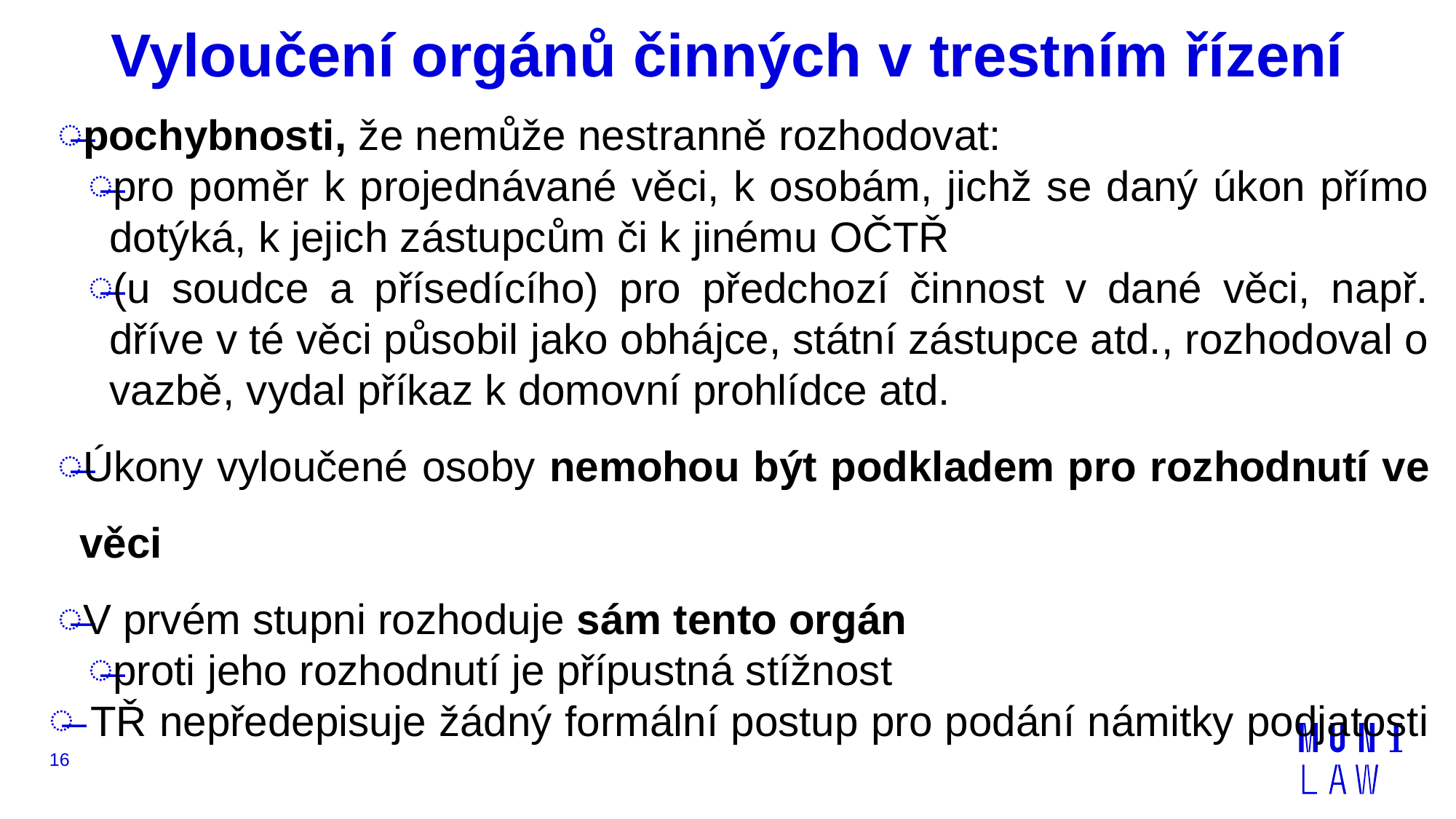

# Vyloučení orgánů činných v trestním řízení
pochybnosti, že nemůže nestranně rozhodovat:
pro poměr k projednávané věci, k osobám, jichž se daný úkon přímo dotýká, k jejich zástupcům či k jinému OČTŘ
(u soudce a přísedícího) pro předchozí činnost v dané věci, např. dříve v té věci působil jako obhájce, státní zástupce atd., rozhodoval o vazbě, vydal příkaz k domovní prohlídce atd.
Úkony vyloučené osoby nemohou být podkladem pro rozhodnutí ve věci
V prvém stupni rozhoduje sám tento orgán
proti jeho rozhodnutí je přípustná stížnost
TŘ nepředepisuje žádný formální postup pro podání námitky podjatosti
16